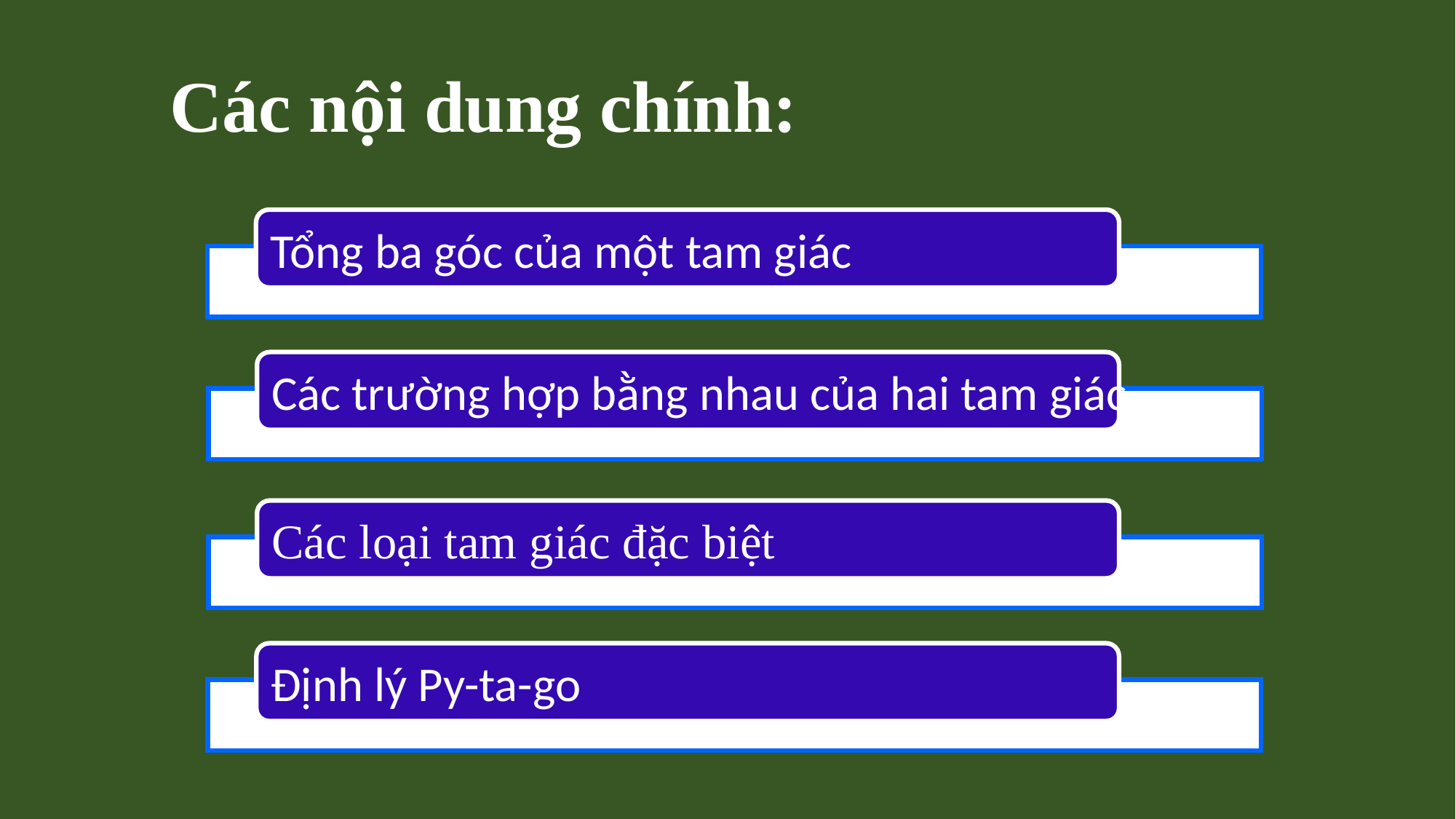

Các nội dung chính:
Tổng ba góc của một tam giác

Các trường hợp bằng nhau của hai tam giác

Các loại tam giác đặc biệt

Định lý Py-ta-go